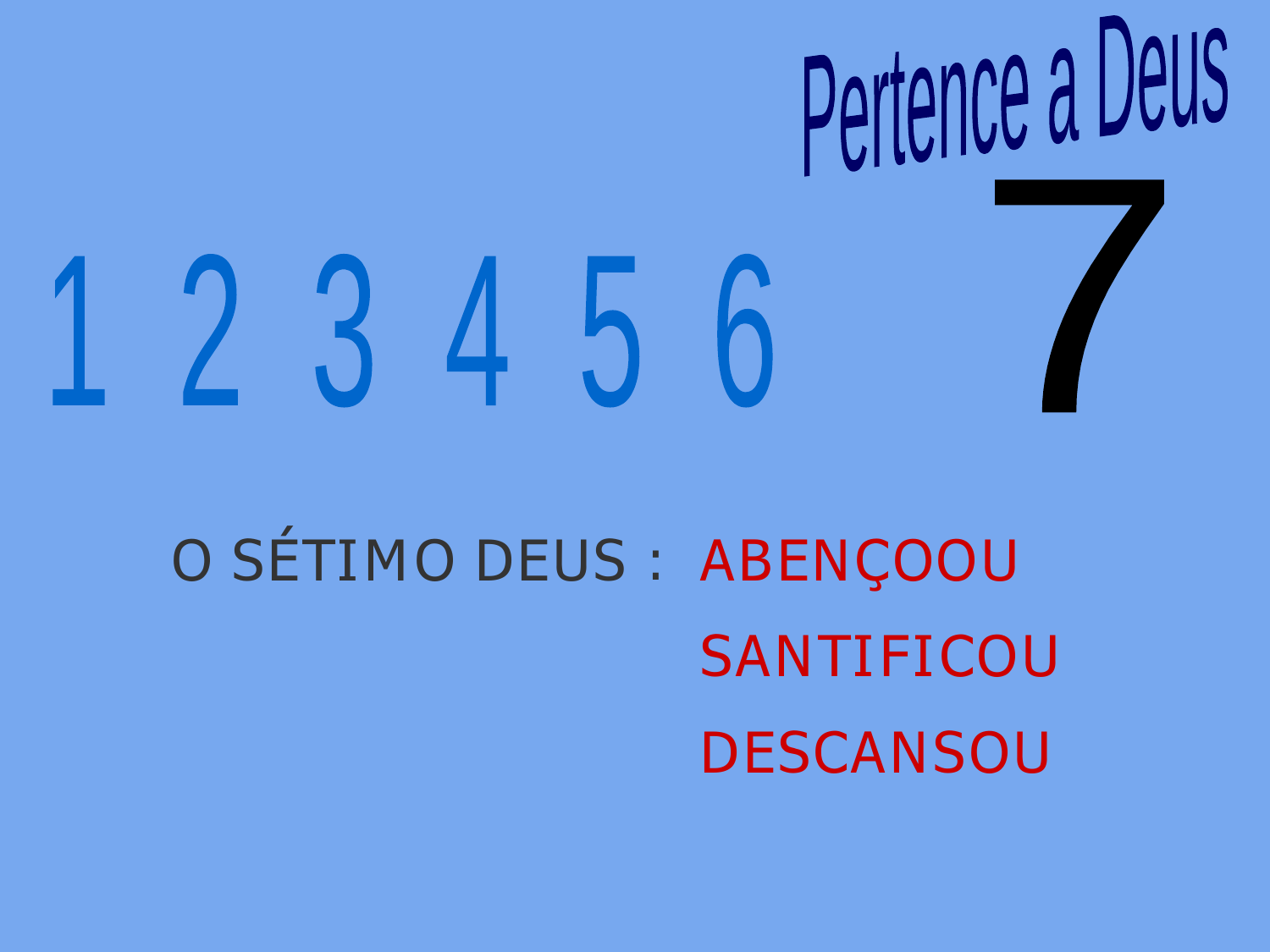

Pertence a Deus
7
1  2  3  4  5  6
  O SÉTIMO DEUS :  ABENÇOOU
                                  SANTIFICOU
                                  DESCANSOU